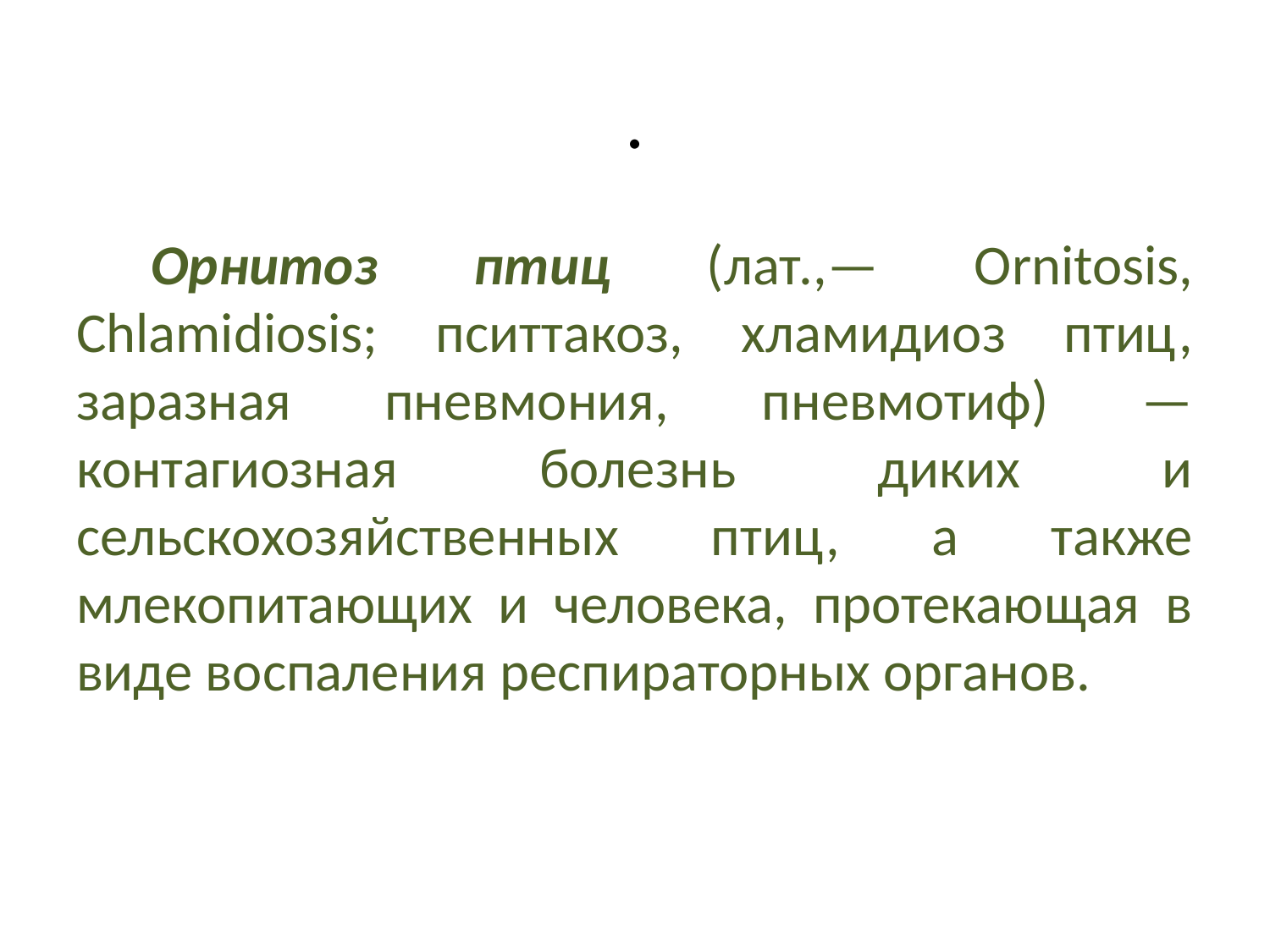

# .
Орнитоз птиц (лат.,— Ornitosis, Chlamidiosis; пситтакоз, хламидиоз птиц, заразная пневмония, пневмотиф) — контагиозная болезнь диких и сельскохозяйственных птиц, а также млекопитающих и человека, протекающая в виде воспаления респираторных органов.